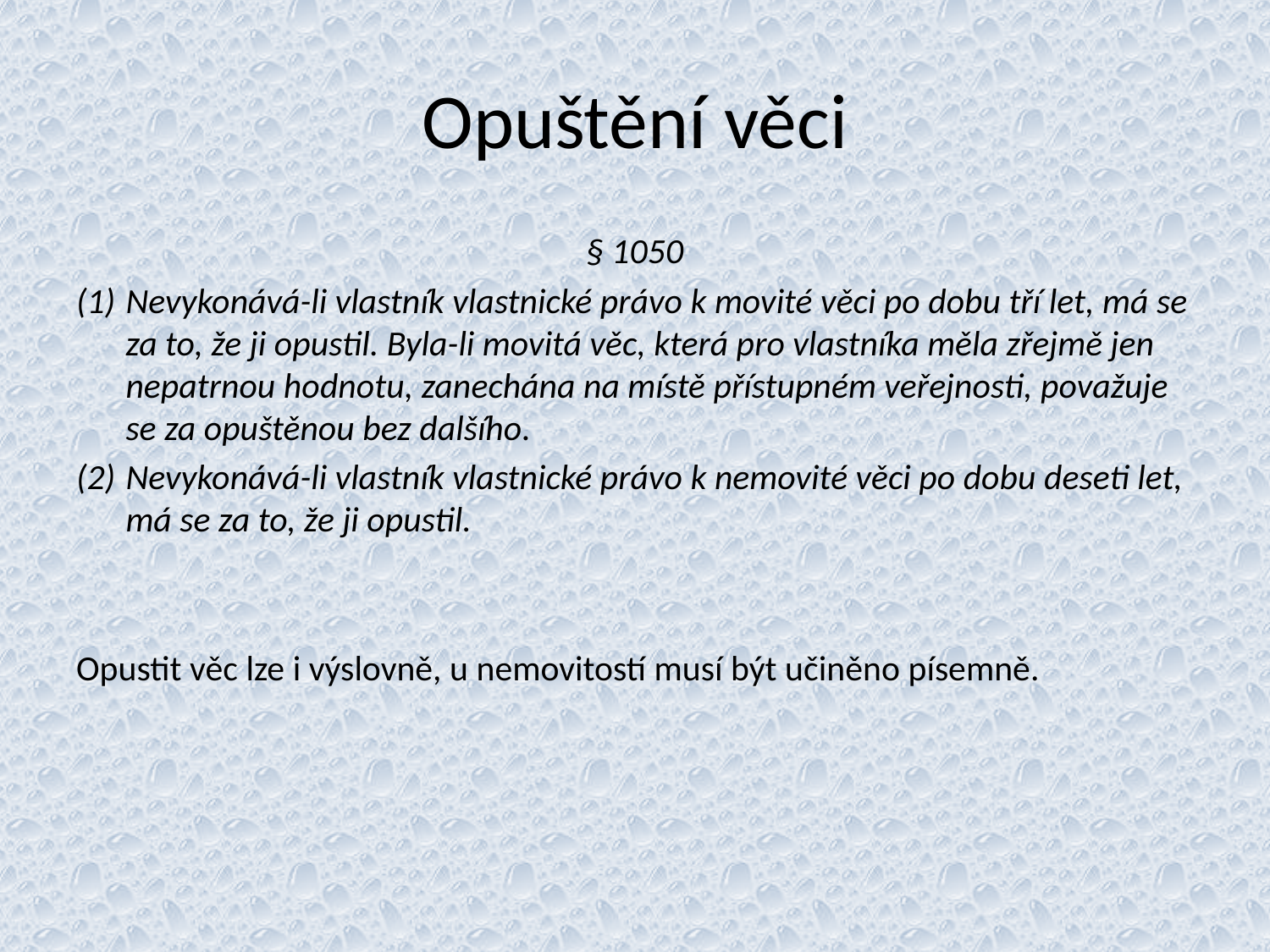

# Opuštění věci
§ 1050
Nevykonává-li vlastník vlastnické právo k movité věci po dobu tří let, má se za to, že ji opustil. Byla-li movitá věc, která pro vlastníka měla zřejmě jen nepatrnou hodnotu, zanechána na místě přístupném veřejnosti, považuje se za opuštěnou bez dalšího.
Nevykonává-li vlastník vlastnické právo k nemovité věci po dobu deseti let, má se za to, že ji opustil.

Opustit věc lze i výslovně, u nemovitostí musí být učiněno písemně.